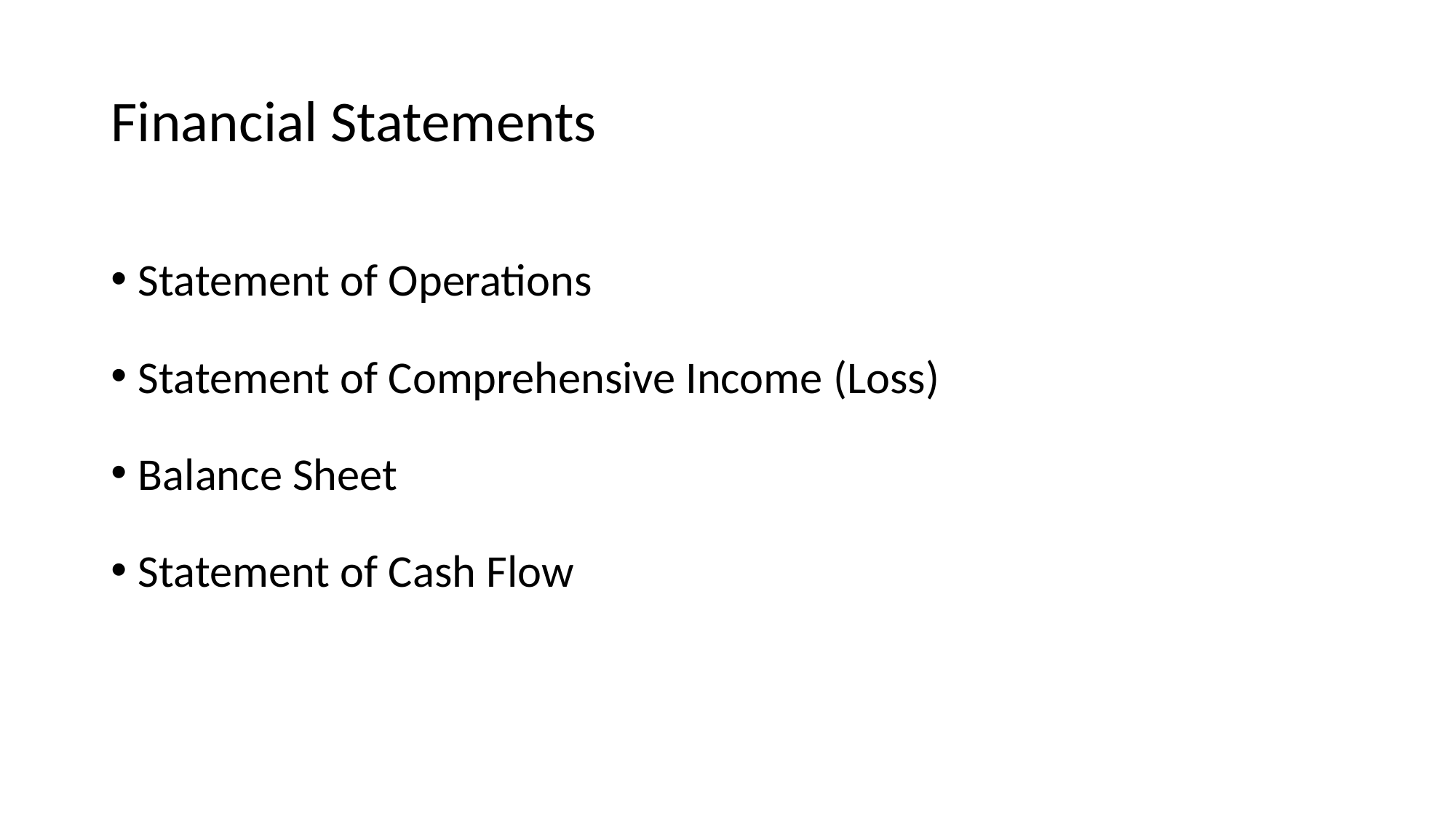

# Financial Statements
Statement of Operations
Statement of Comprehensive Income (Loss)
Balance Sheet
Statement of Cash Flow